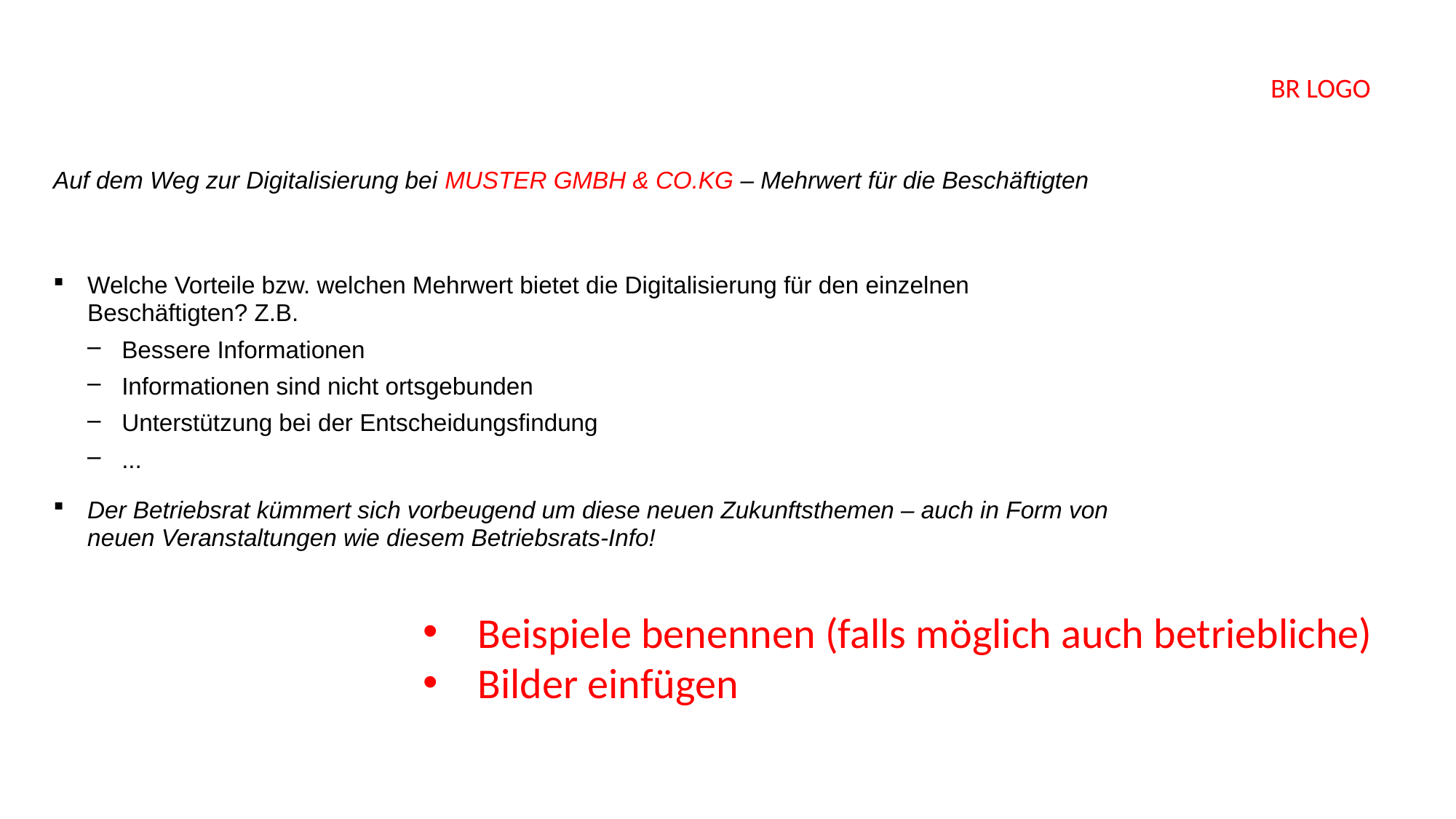

Auf dem Weg zur Digitalisierung bei MUSTER GMBH & CO.KG – Mehrwert für die Beschäftigten

Welche Vorteile bzw. welchen Mehrwert bietet die Digitalisierung für den einzelnen Beschäftigten? Z.B.
Bessere Informationen
Informationen sind nicht ortsgebunden
Unterstützung bei der Entscheidungsfindung
...
Der Betriebsrat kümmert sich vorbeugend um diese neuen Zukunftsthemen – auch in Form von neuen Veranstaltungen wie diesem Betriebsrats-Info!
Beispiele benennen (falls möglich auch betriebliche)
Bilder einfügen